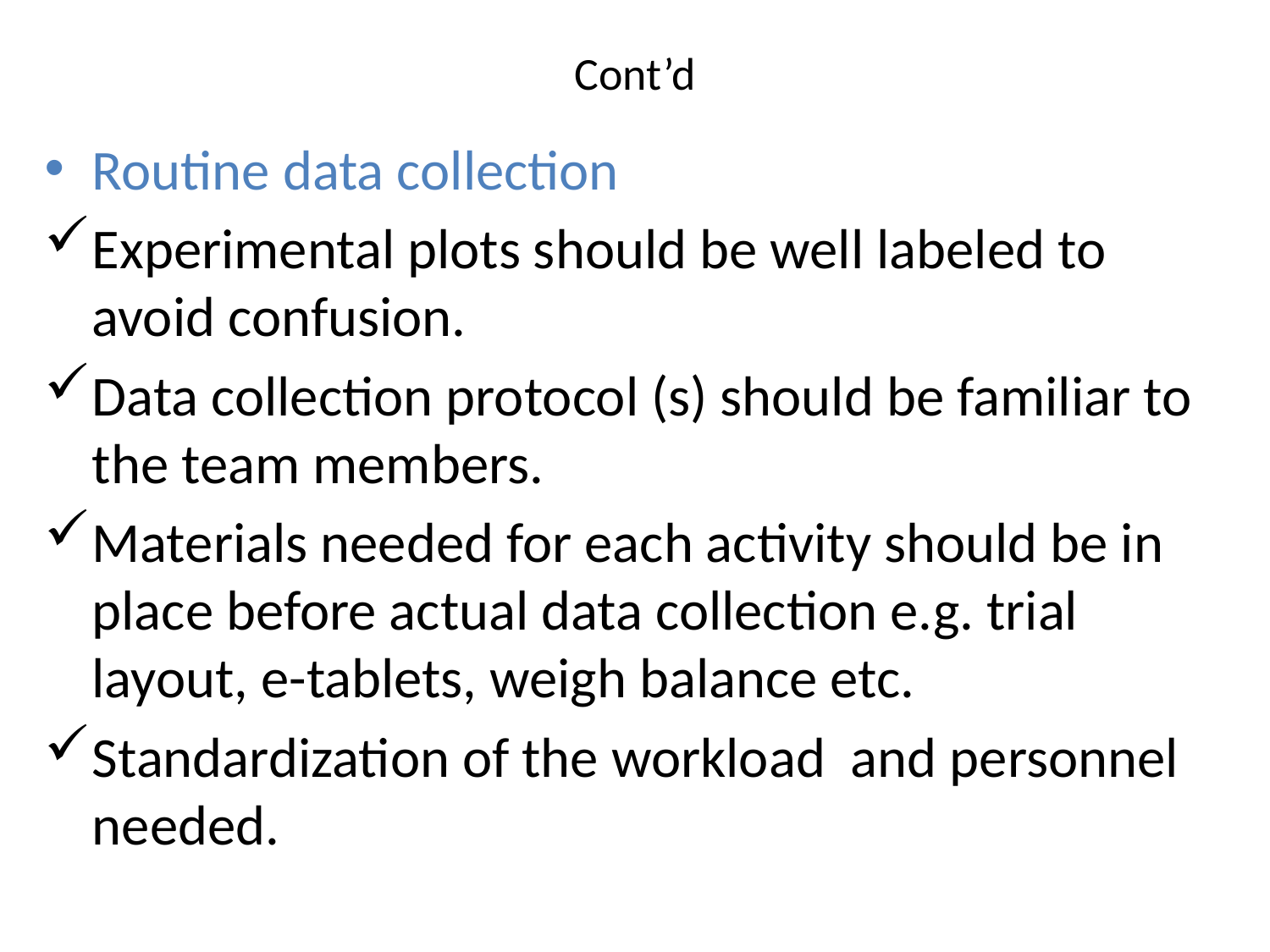

# Cont’d
Routine data collection
Experimental plots should be well labeled to avoid confusion.
Data collection protocol (s) should be familiar to the team members.
Materials needed for each activity should be in place before actual data collection e.g. trial layout, e-tablets, weigh balance etc.
Standardization of the workload  and personnel needed.